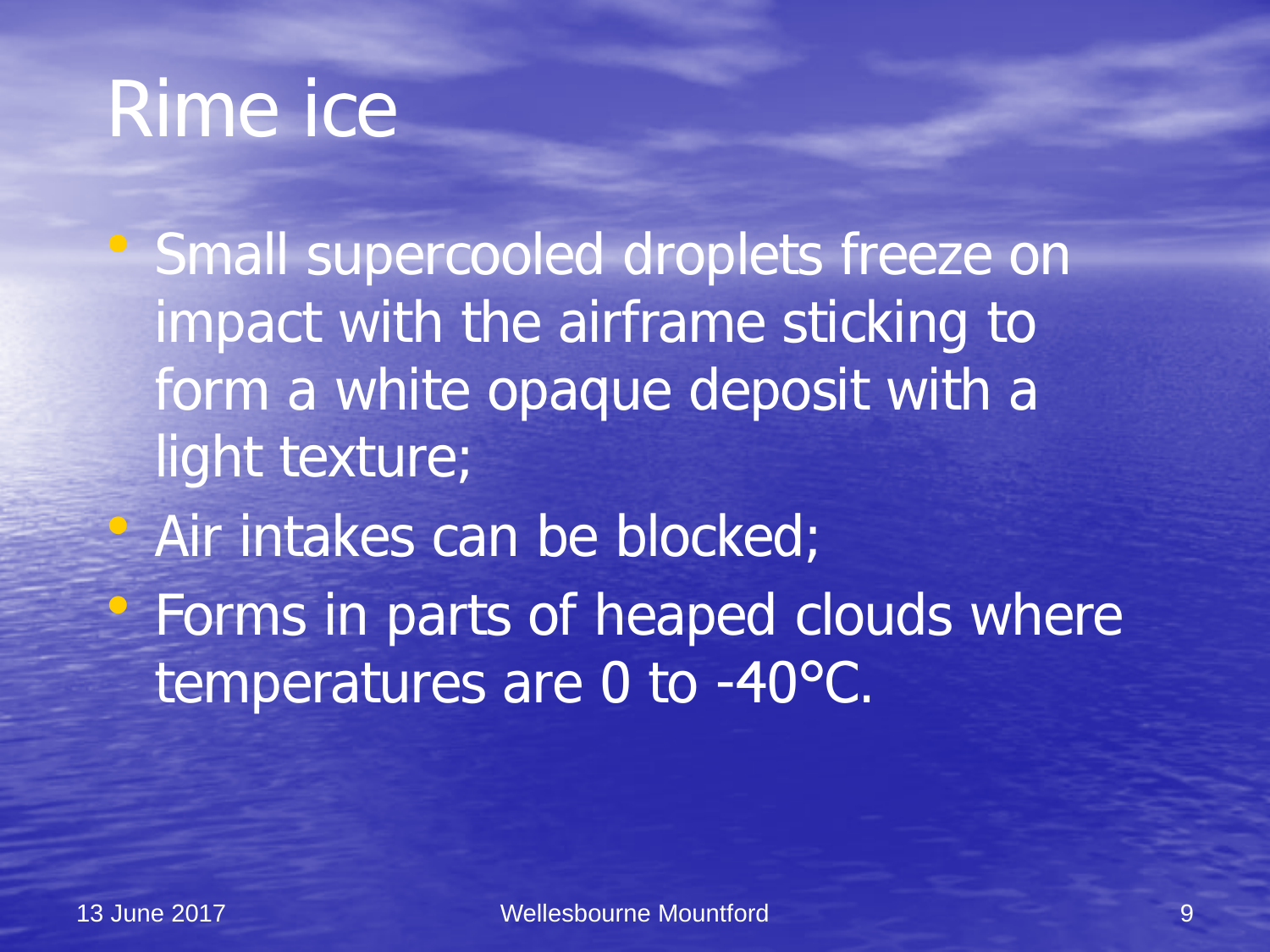

# Rime ice
Small supercooled droplets freeze on impact with the airframe sticking to form a white opaque deposit with a light texture;
Air intakes can be blocked;
Forms in parts of heaped clouds where temperatures are 0 to -40°C.
13 June 2017
Wellesbourne Mountford
9